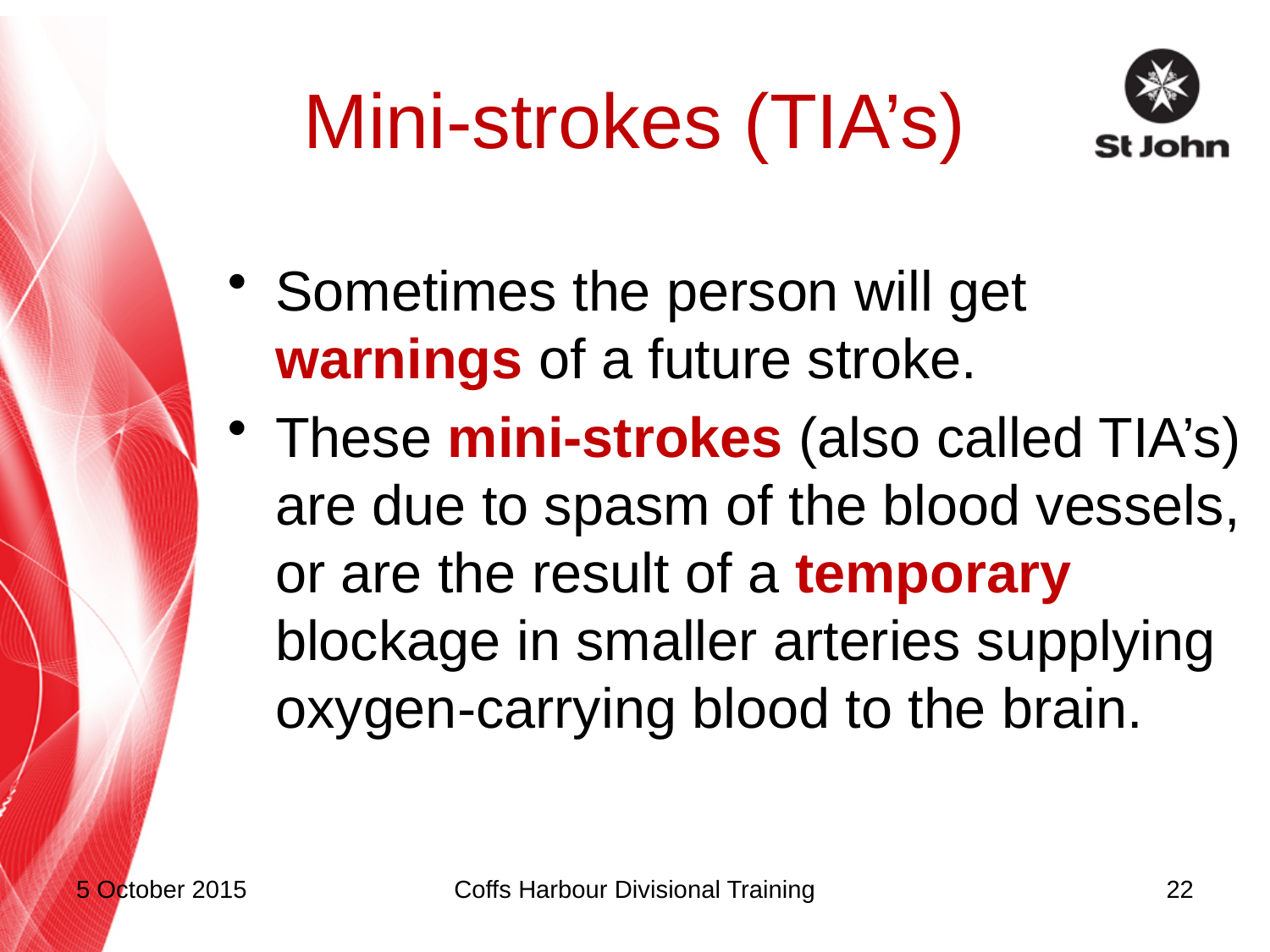

# Mini-strokes (TIA’s)
Sometimes the person will get warnings of a future stroke.
These mini-strokes (also called TIA’s) are due to spasm of the blood vessels, or are the result of a temporary blockage in smaller arteries supplying oxygen-carrying blood to the brain.
5 October 2015
Coffs Harbour Divisional Training
22